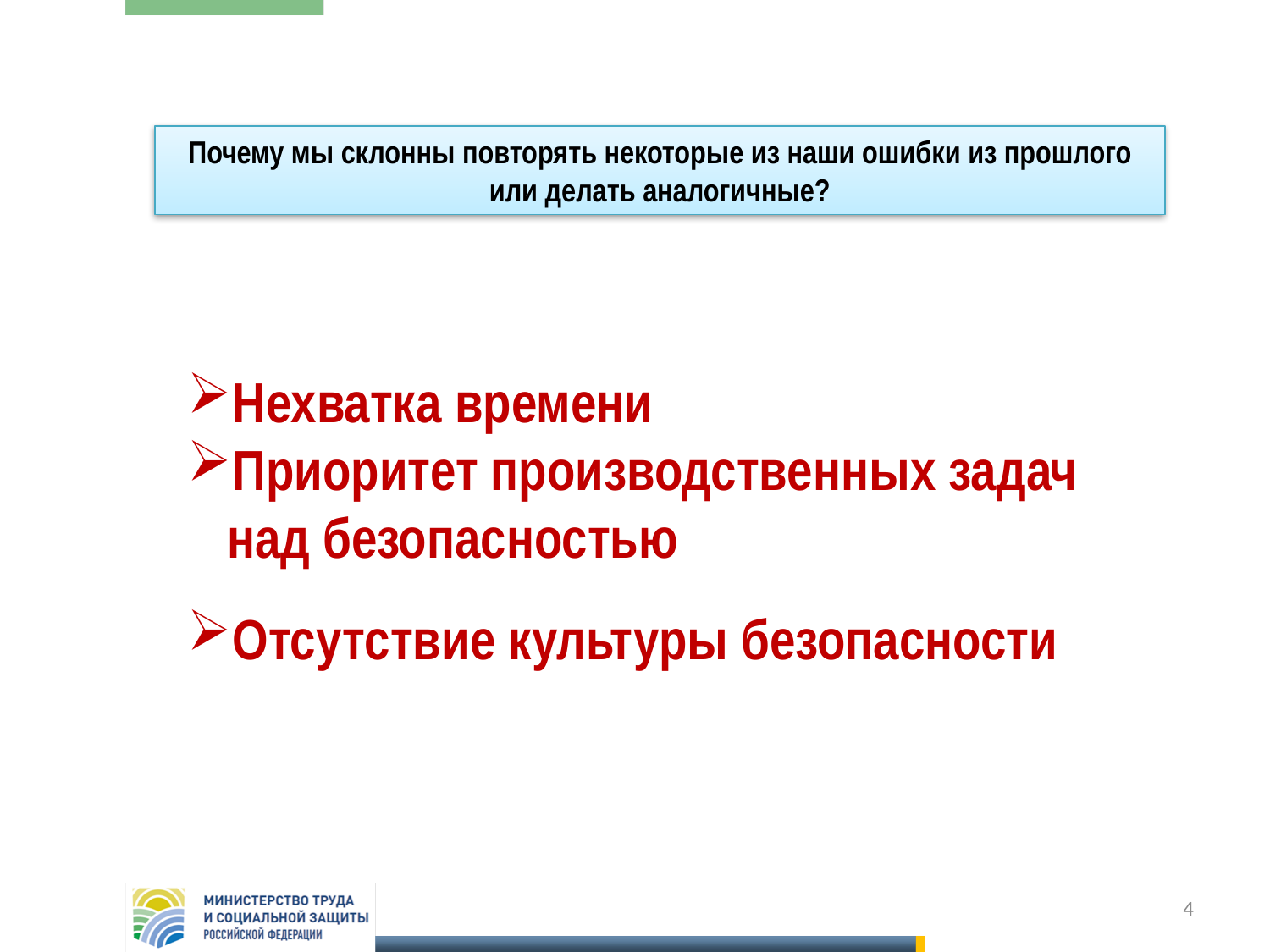

Почему мы склонны повторять некоторые из наши ошибки из прошлого или делать аналогичные?
Нехватка времени
Приоритет производственных задач над безопасностью
Отсутствие культуры безопасности
4